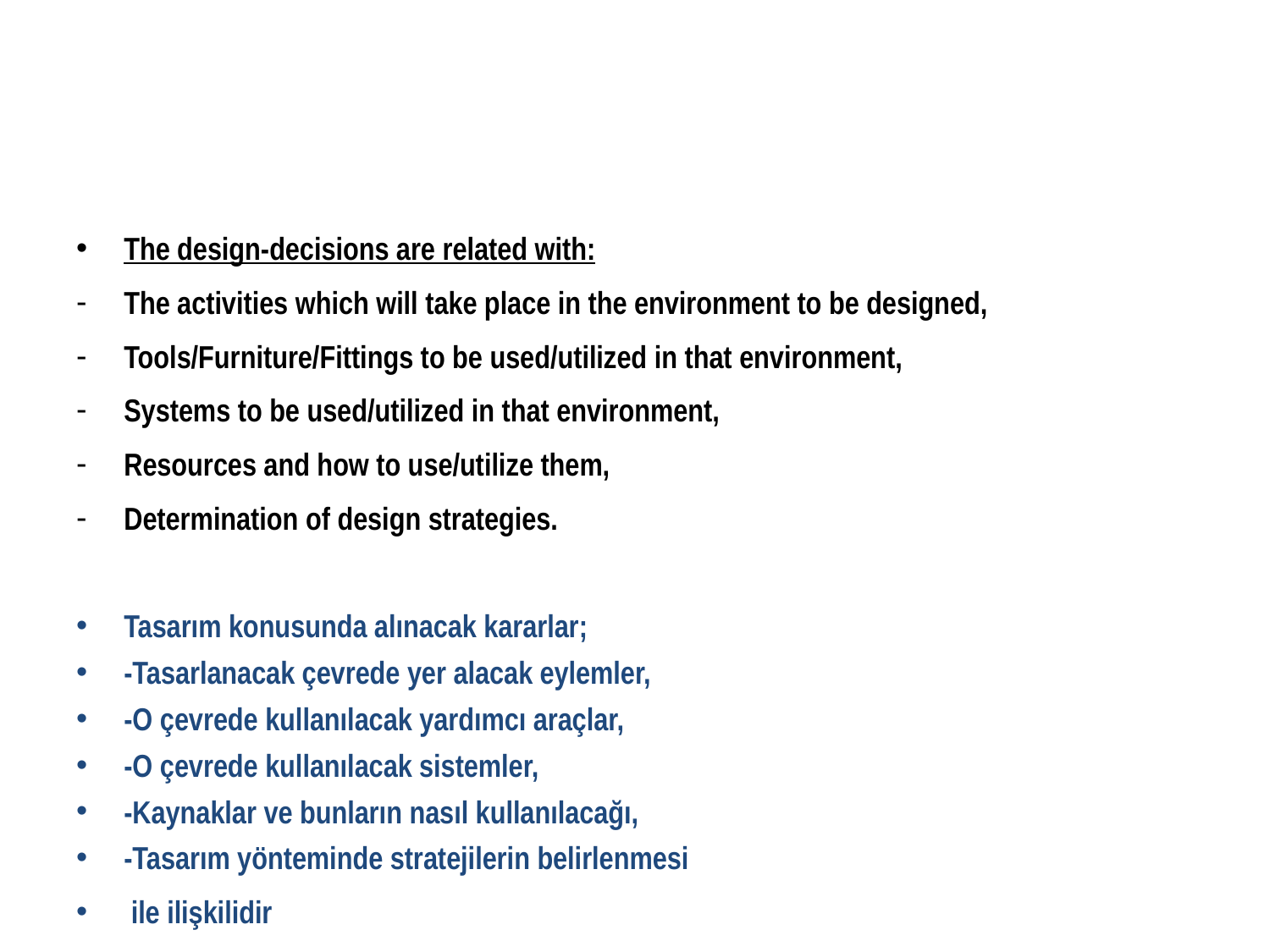

#
The design-decisions are related with:
The activities which will take place in the environment to be designed,
Tools/Furniture/Fittings to be used/utilized in that environment,
Systems to be used/utilized in that environment,
Resources and how to use/utilize them,
Determination of design strategies.

Tasarım konusunda alınacak kararlar;
-Tasarlanacak çevrede yer alacak eylemler,
-O çevrede kullanılacak yardımcı araçlar,
-O çevrede kullanılacak sistemler,
-Kaynaklar ve bunların nasıl kullanılacağı,
-Tasarım yönteminde stratejilerin belirlenmesi
 ile ilişkilidir